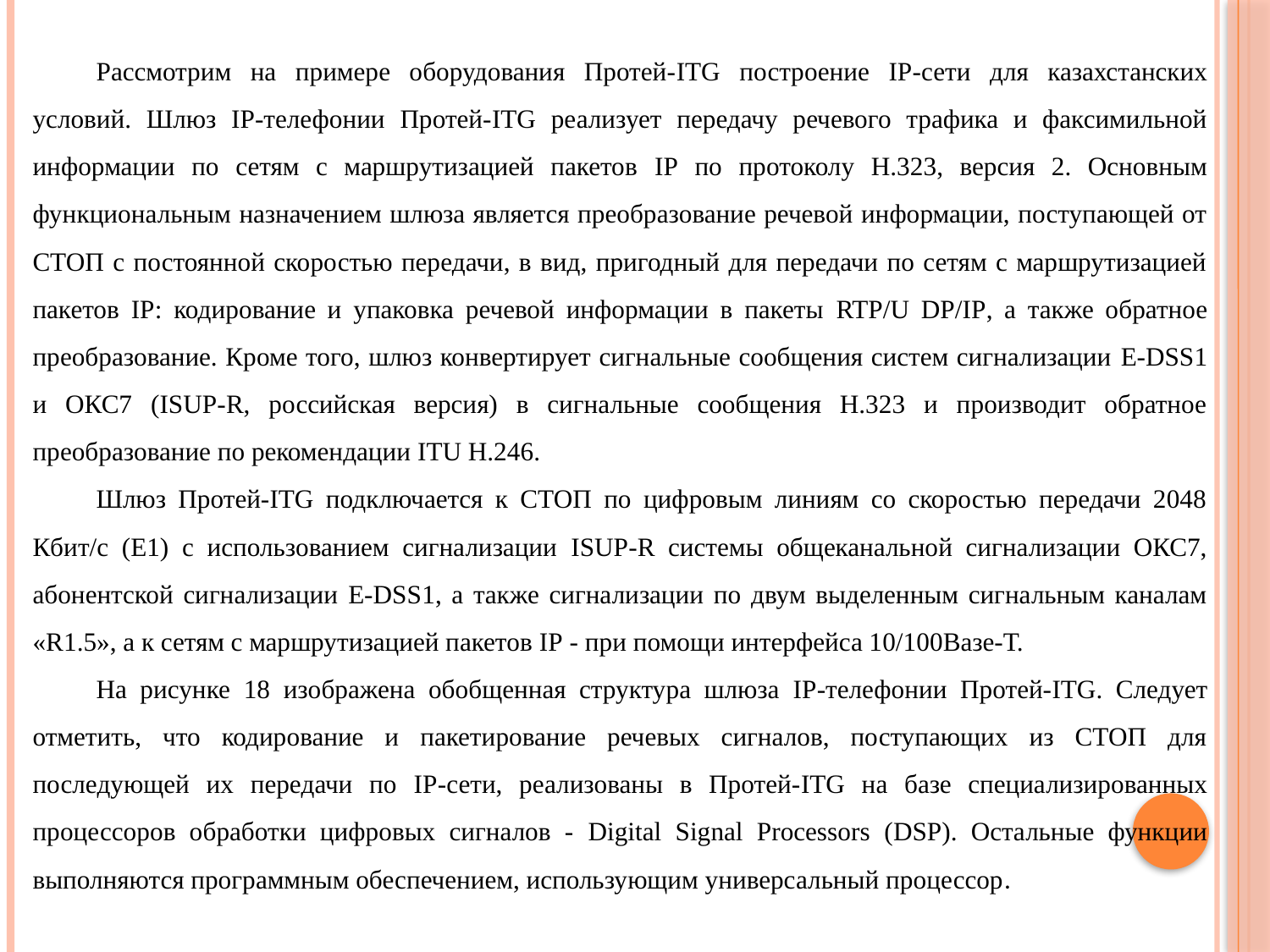

Рассмотрим на примере оборудования Протей-ITG построение IP-сети для казахстанских условий. Шлюз IP-телефонии Протей-ITG реализует передачу речевого трафика и факсимильной информации по сетям с маршрутизацией пакетов IP по протоколу Н.323, версия 2. Основным функциональным назначением шлюза является преобразование речевой информации, поступающей от СТОП с постоянной скоростью передачи, в вид, пригодный для передачи по сетям с маршрутизацией пакетов IP: кодирование и упаковка речевой информации в пакеты RTP/U DP/IP, а также обратное преобразование. Кроме того, шлюз конвертирует сигнальные сообщения систем сигнализации E-DSS1 и ОКС7 (ISUP-R, российская версия) в сигнальные сообщения Н.323 и производит обратное преобразование по рекомендации ITU H.246.
Шлюз Протей-ITG подключается к СТОП по цифровым линиям со скоростью передачи 2048 Кбит/с (Е1) с использованием сигнализации ISUP-R системы общеканальной сигнализации ОКС7, абонентской сигнализации E-DSS1, а также сигнализации по двум выделенным сигнальным каналам «R1.5», а к сетям с маршрутизацией пакетов IP - при помощи интерфейса 10/100Вазе-Т.
На рисунке 18 изображена обобщенная структура шлюза IP-телефонии Протей-ITG. Следует отметить, что кодирование и пакетирование речевых сигналов, поступающих из СТОП для последующей их передачи по IP-сети, реализованы в Протей-ITG на базе специализированных процессоров обработки цифровых сигналов - Digital Signal Processors (DSP). Остальные функции выполняются программным обеспечением, использующим универсальный процессор.